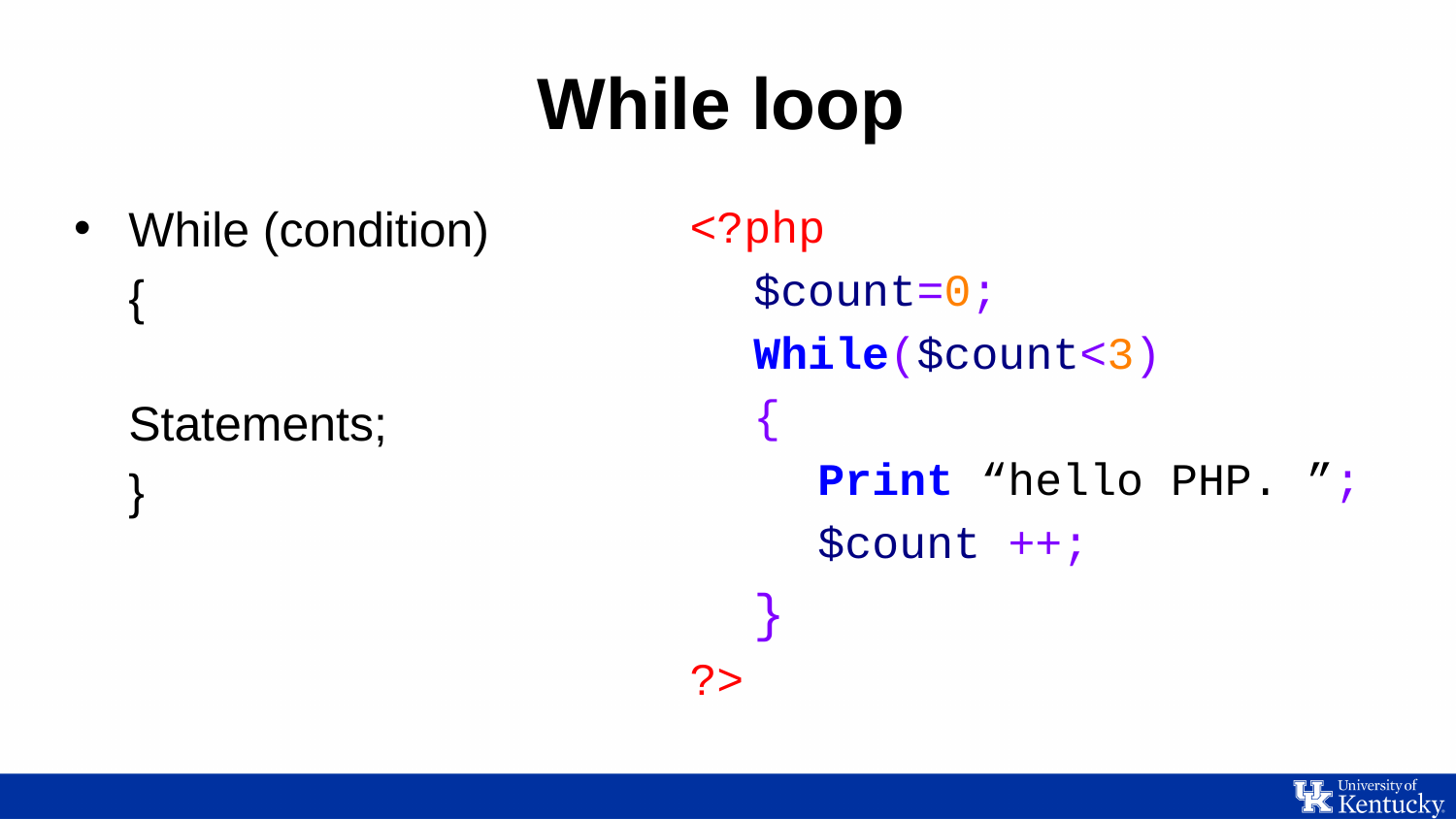

# While loop
While (condition)
	{
		Statements;
	}

<?php
$count=0;
While($count<3)
{
Print “hello PHP. ”;
$count ++;
}
?>